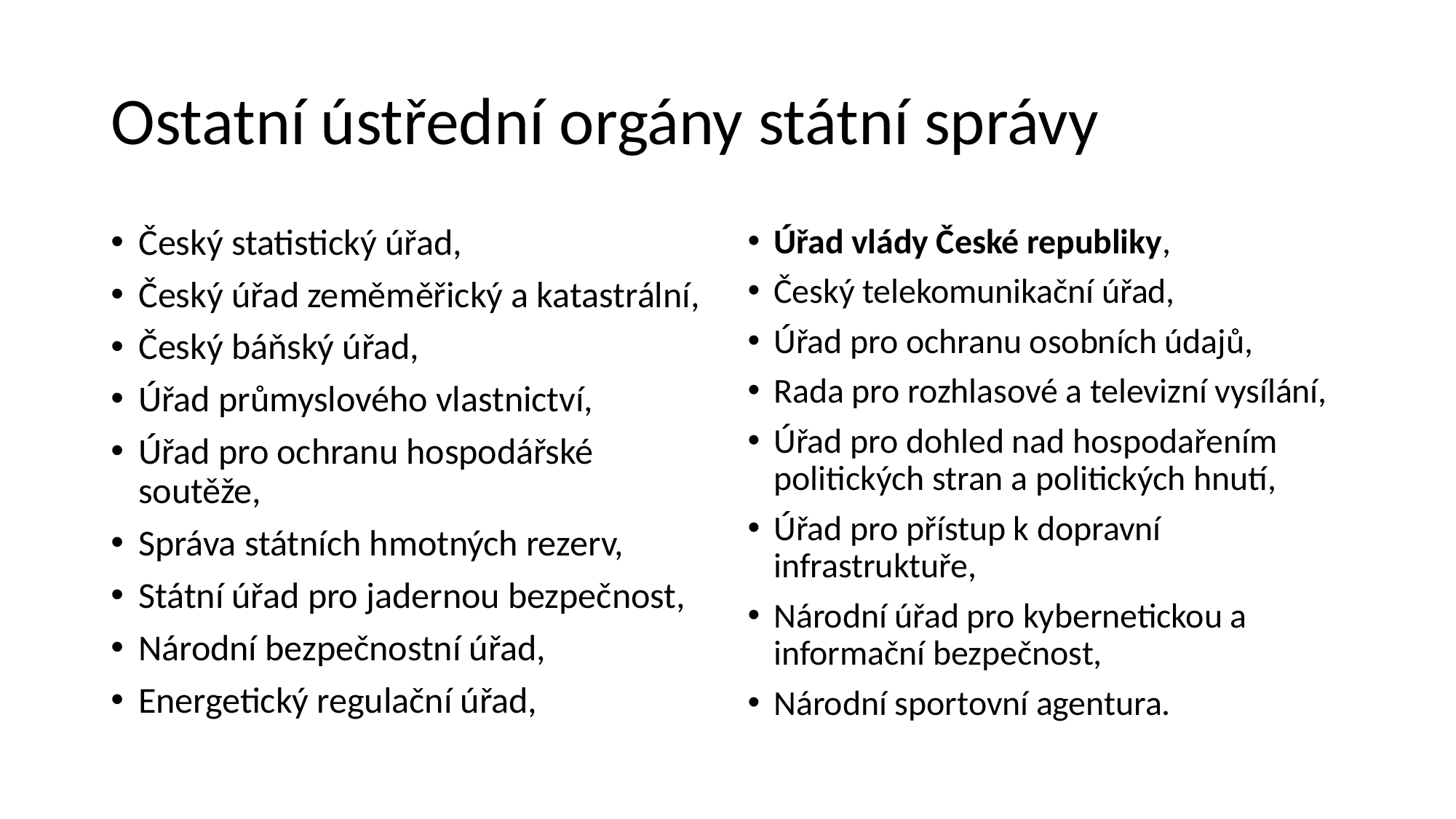

# Ostatní ústřední orgány státní správy
Český statistický úřad,
Český úřad zeměměřický a katastrální,
Český báňský úřad,
Úřad průmyslového vlastnictví,
Úřad pro ochranu hospodářské soutěže,
Správa státních hmotných rezerv,
Státní úřad pro jadernou bezpečnost,
Národní bezpečnostní úřad,
Energetický regulační úřad,
Úřad vlády České republiky,
Český telekomunikační úřad,
Úřad pro ochranu osobních údajů,
Rada pro rozhlasové a televizní vysílání,
Úřad pro dohled nad hospodařením politických stran a politických hnutí,
Úřad pro přístup k dopravní infrastruktuře,
Národní úřad pro kybernetickou a informační bezpečnost,
Národní sportovní agentura.